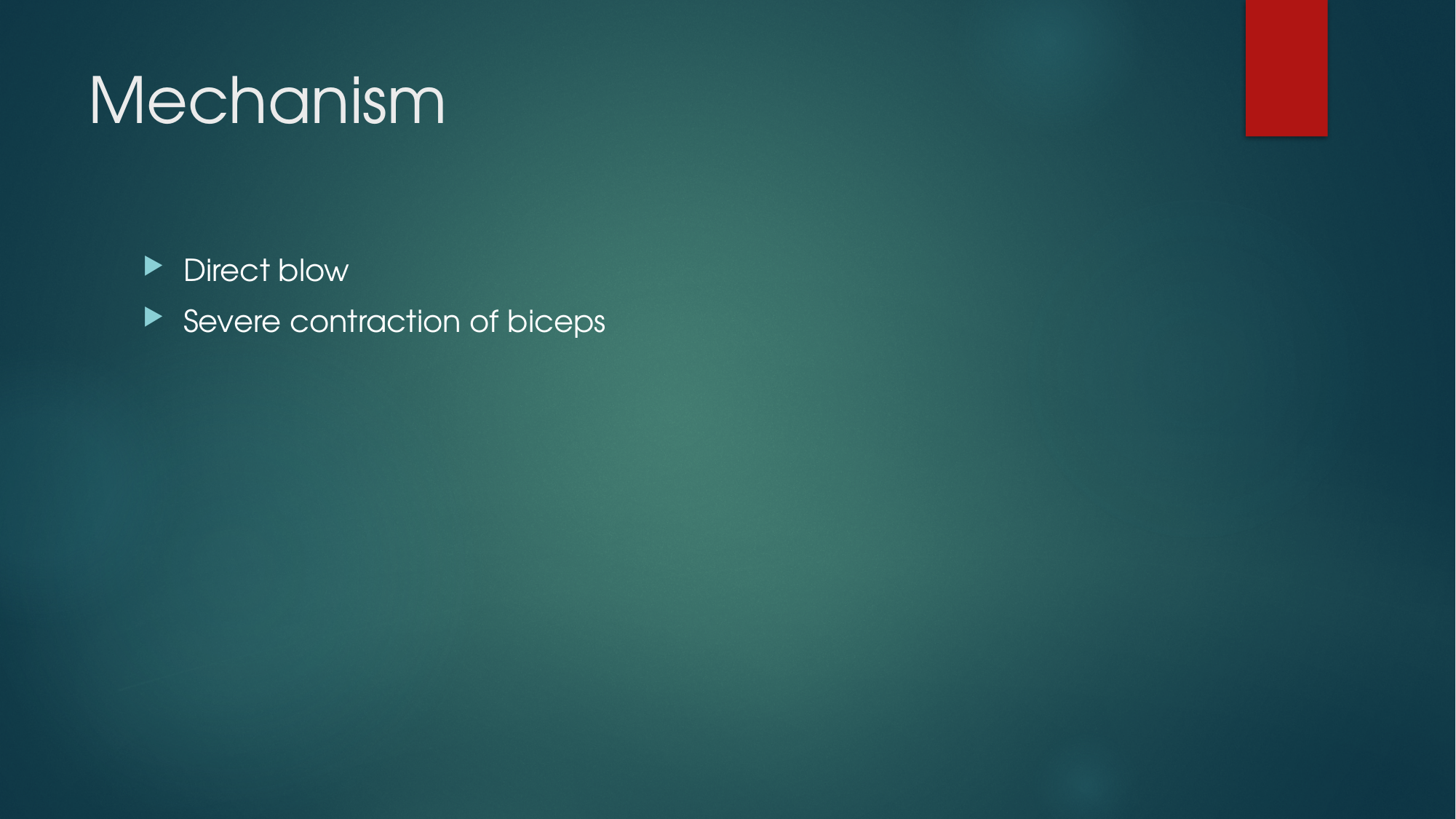

# Mechanism
Direct blow
Severe contraction of biceps